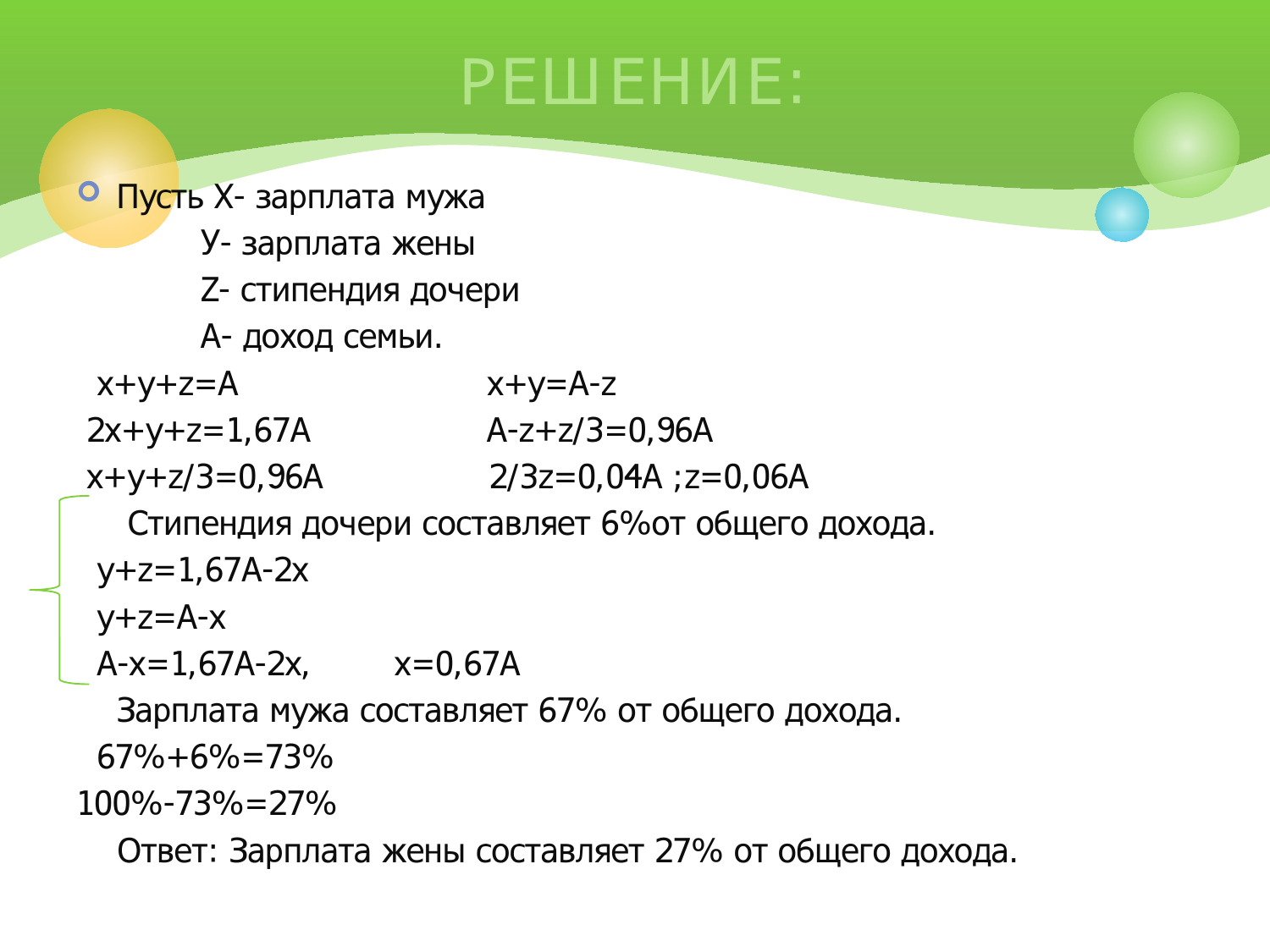

# РЕШЕНИЕ:
Пусть Х- зарплата мужа
            У- зарплата жены
            Z- стипендия дочери
            А- доход семьи.
  х+у+z=А                        х+у=А-z
 2х+у+z=1,67А                 А-z+z/3=0,96А
 х+у+z/3=0,96А                2/3z=0,04А ;z=0,06А
     Стипендия дочери составляет 6%от общего дохода.
  у+z=1,67А-2х
  у+z=А-х
  А-х=1,67А-2х,        х=0,67А
    Зарплата мужа составляет 67% от общего дохода.
  67%+6%=73%
100%-73%=27%
    Ответ: Зарплата жены составляет 27% от общего дохода.